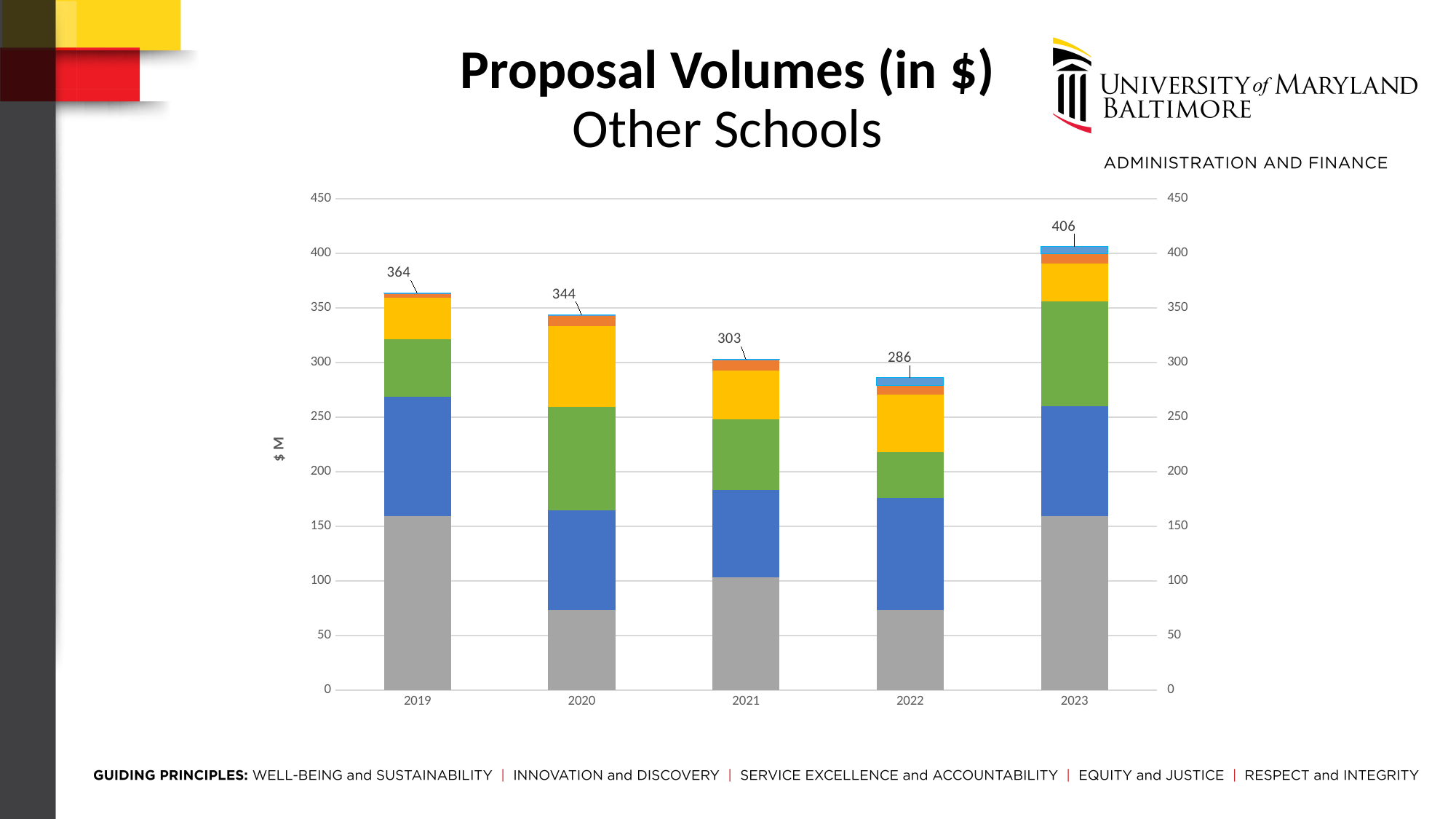

# Proposal Volumes (in $) Other Schools

### Chart

| Category | School of Pharmacy | School of Dentistry | School of Social Work | School of Nursing | School of Law | Graduate School | Total |
|---|---|---|---|---|---|---|---|
| 2019 | 159.15777975999998 | 109.57427826 | 52.4159894 | 38.3459923 | 4.08691453 | 0.051580480000000005 | 363.63253473 |
| 2020 | 73.07745670999999 | 91.75116964 | 94.6684884 | 74.05016606000001 | 9.99437573 | 0.05650645 | 343.59816299 |
| 2021 | 103.64851025 | 79.50887037999999 | 64.78704277 | 44.44759168 | 10.37417239 | 0.23915118 | 303.00533865 |
| 2022 | 73.28605089 | 102.73575656999999 | 41.774778409999996 | 52.61094035 | 8.551005539999998 | 7.12708959 | 286.08562135 |
| 2023 | 159.10934482 | 100.65780103 | 96.23361916 | 34.61738551 | 8.97811836 | 6.88040833 | 406.47667720999993 |